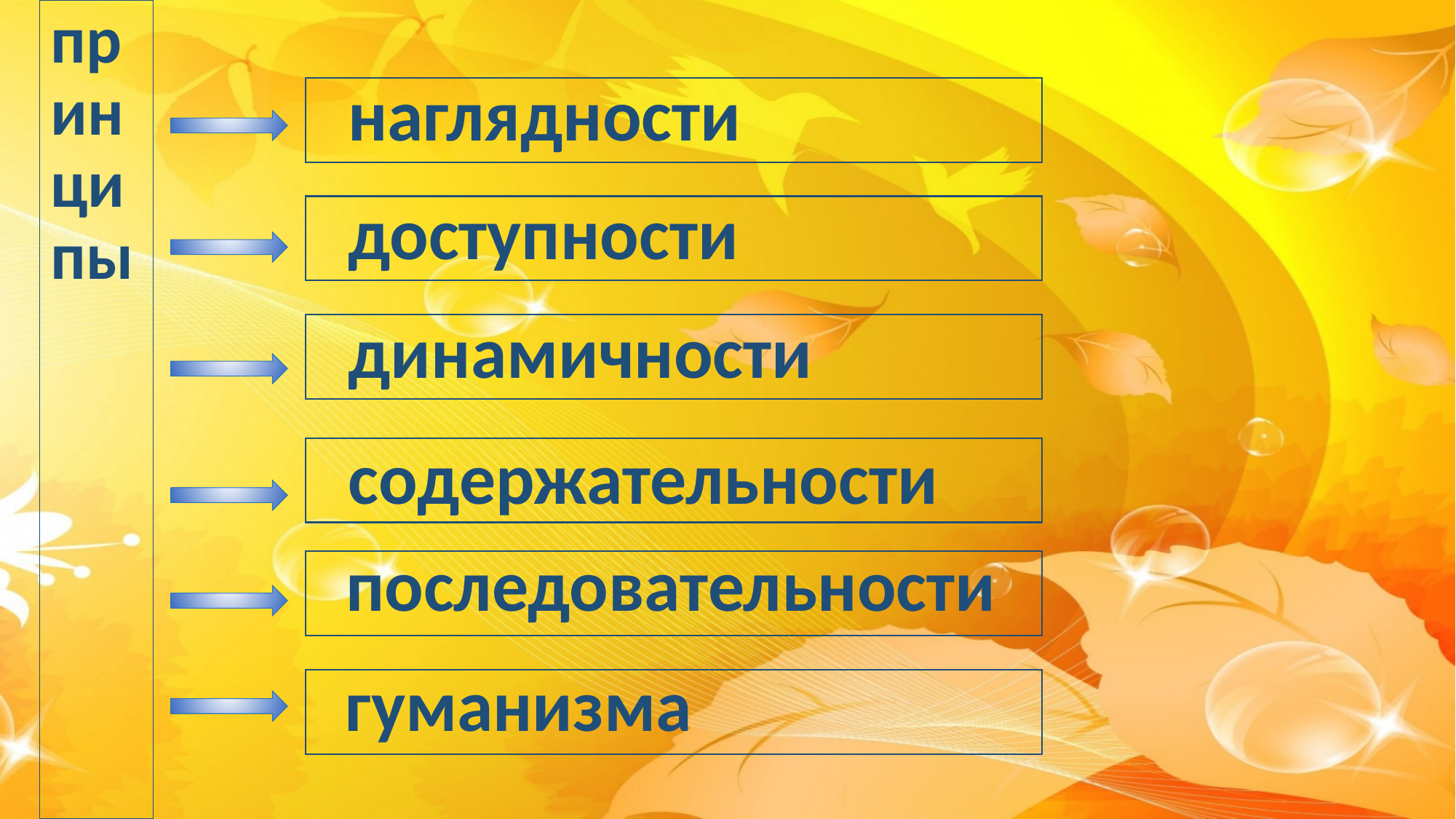

принципы
наглядности

доступности

динамичности

содержательности

последовательности

гуманизма